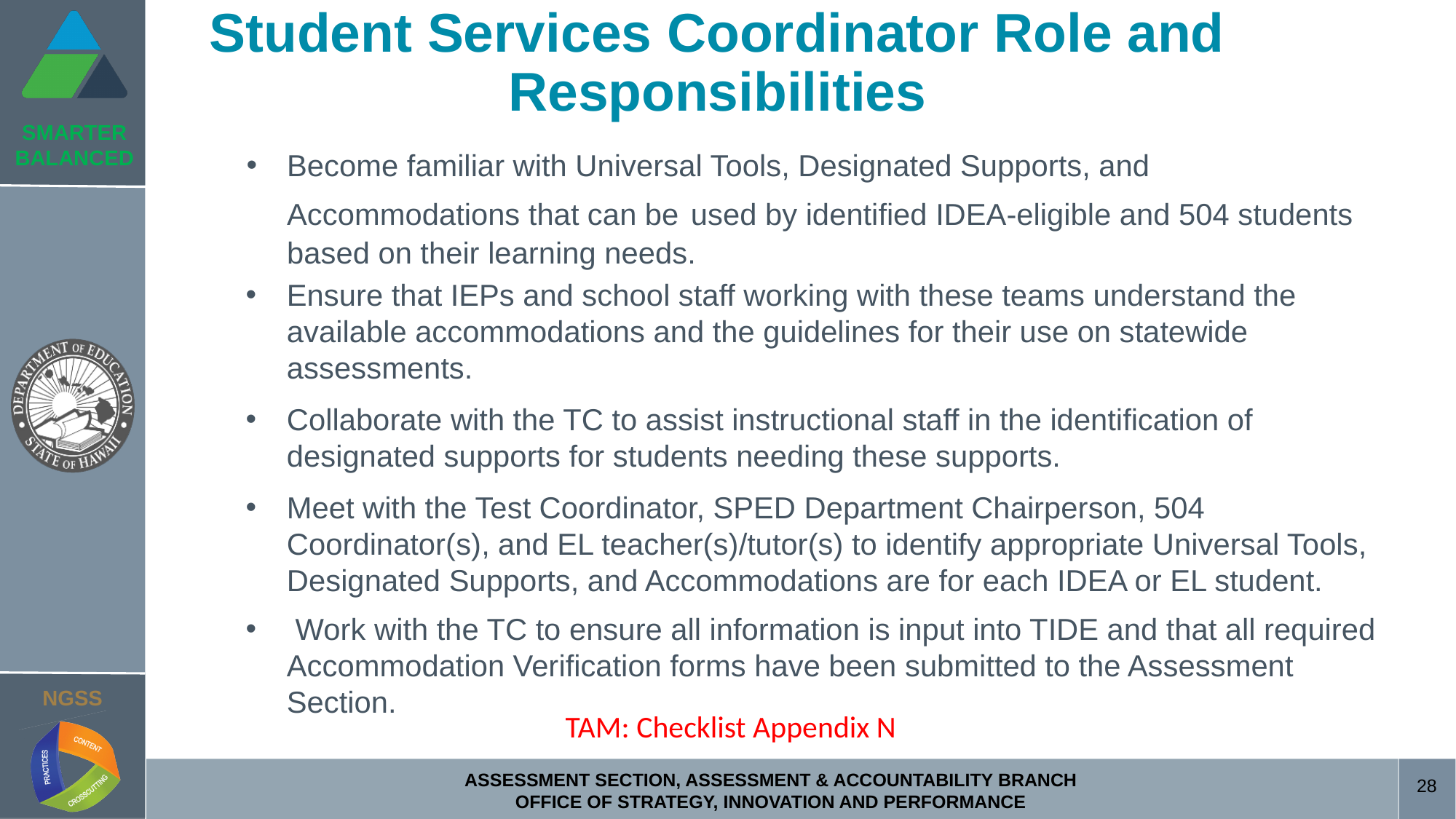

# Student Services Coordinator Role and Responsibilities
Become familiar with Universal Tools, Designated Supports, and Accommodations that can be used by identified IDEA-eligible and 504 students based on their learning needs.
Ensure that IEPs and school staff working with these teams understand the available accommodations and the guidelines for their use on statewide assessments.
Collaborate with the TC to assist instructional staff in the identification of designated supports for students needing these supports.
Meet with the Test Coordinator, SPED Department Chairperson, 504 Coordinator(s), and EL teacher(s)/tutor(s) to identify appropriate Universal Tools, Designated Supports, and Accommodations are for each IDEA or EL student.
 Work with the TC to ensure all information is input into TIDE and that all required Accommodation Verification forms have been submitted to the Assessment Section.

                          TAM: Checklist Appendix N